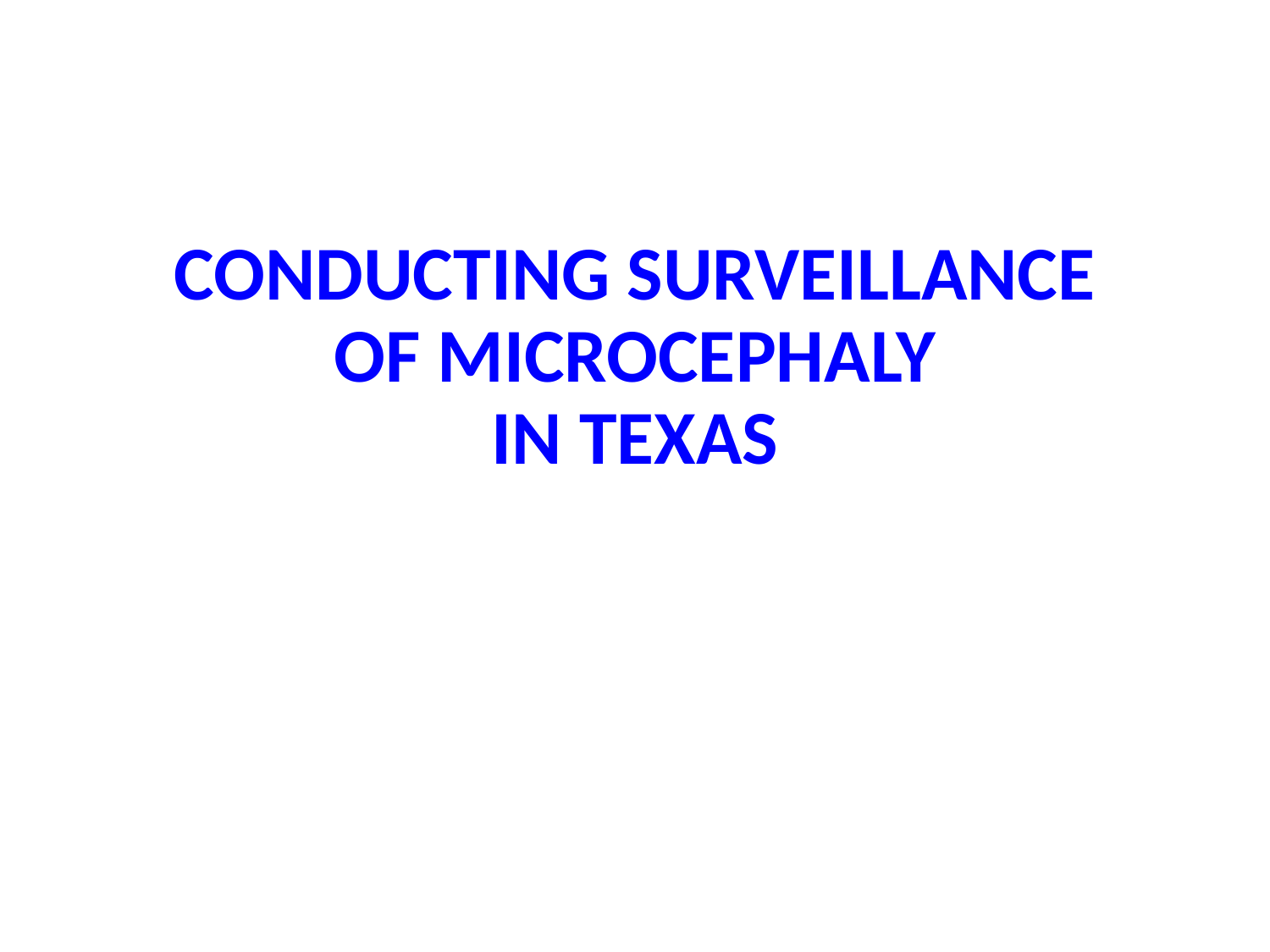

# CONDUCTING SURVEILLANCE OF MICROCEPHALY IN TEXAS